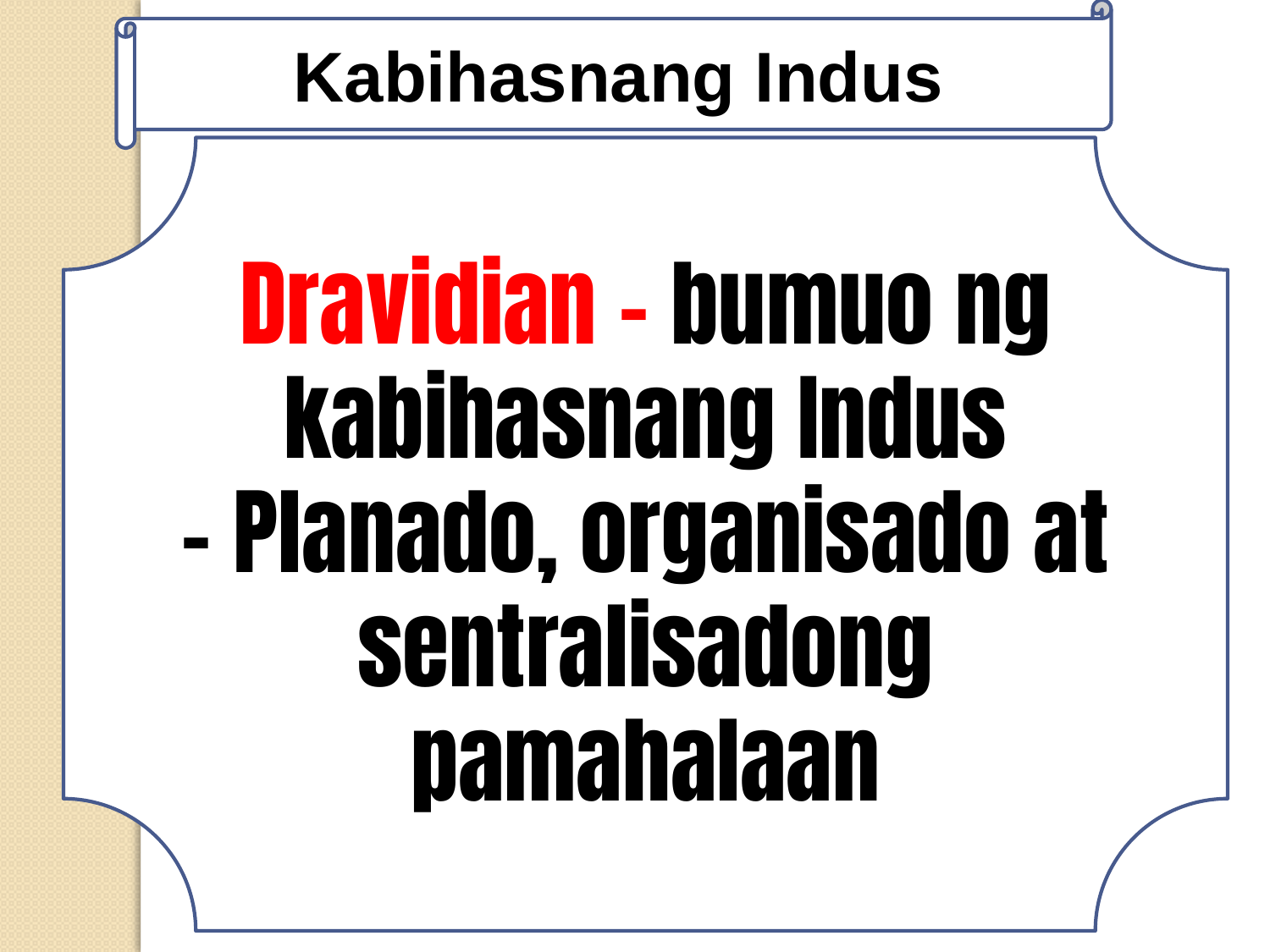

Kabihasnang Indus
Dravidian - bumuo ng kabihasnang Indus
- Planado, organisado at sentralisadong pamahalaan